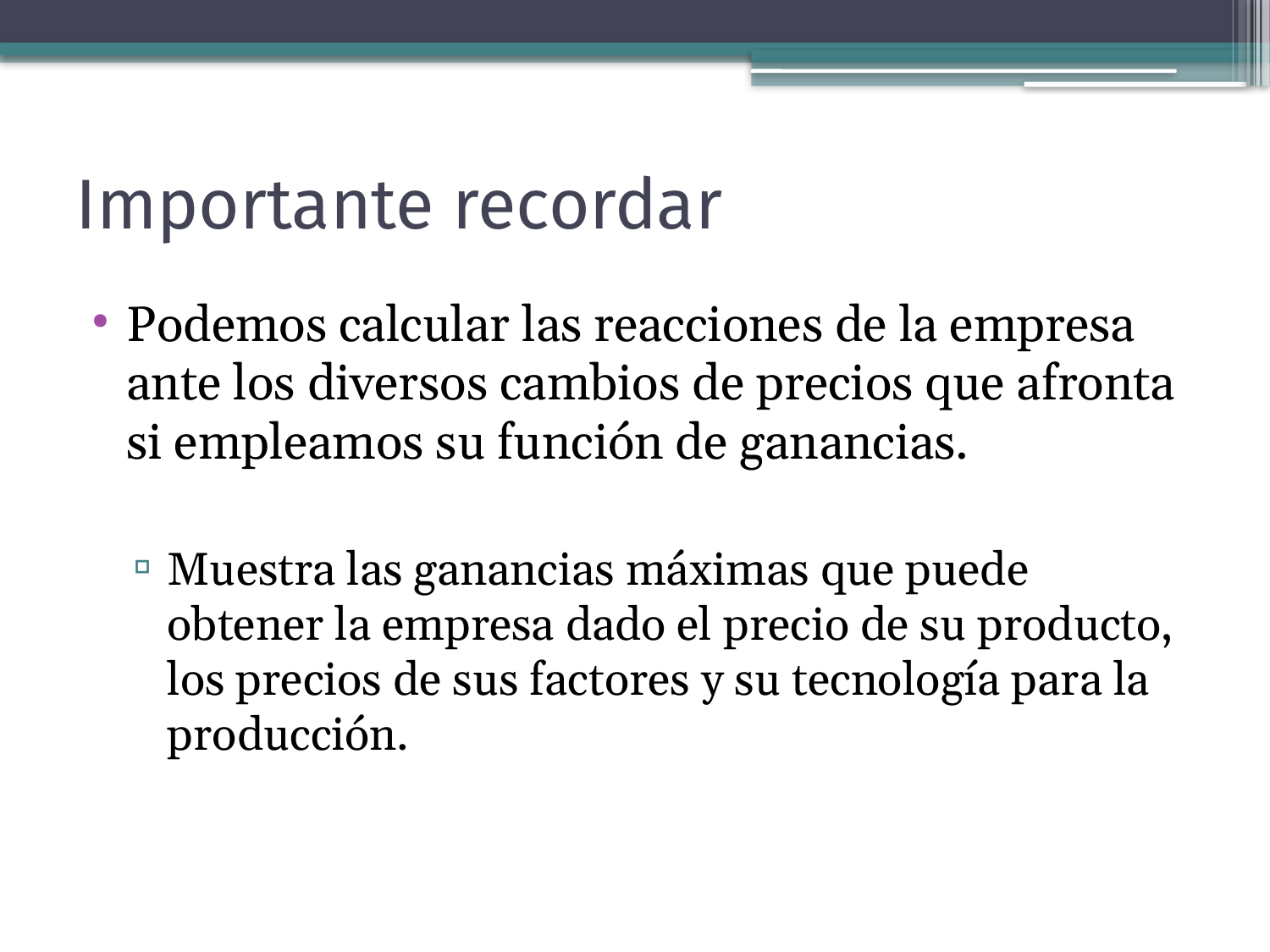

# Importante recordar
Podemos calcular las reacciones de la empresa ante los diversos cambios de precios que afronta si empleamos su función de ganancias.

Muestra las ganancias máximas que puede obtener la empresa dado el precio de su producto, los precios de sus factores y su tecnología para la producción.